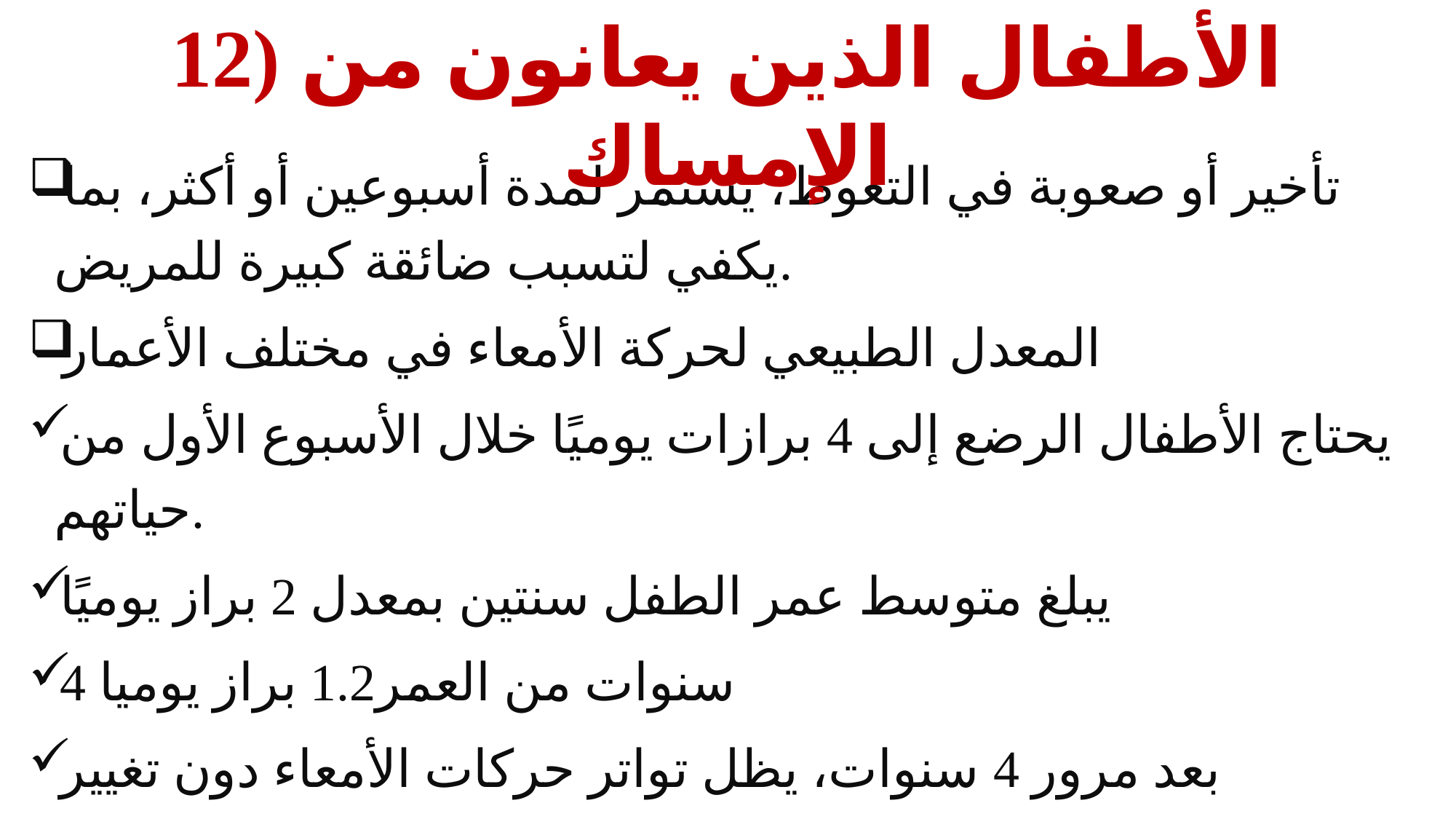

12) الأطفال الذين يعانون من الإمساك
تأخير أو صعوبة في التغوط، يستمر لمدة أسبوعين أو أكثر، بما يكفي لتسبب ضائقة كبيرة للمريض.
المعدل الطبيعي لحركة الأمعاء في مختلف الأعمار
يحتاج الأطفال الرضع إلى 4 برازات يوميًا خلال الأسبوع الأول من حياتهم.
يبلغ متوسط عمر الطفل سنتين بمعدل 2 براز يوميًا
4 سنوات من العمر1.2 براز يوميا
بعد مرور 4 سنوات، يظل تواتر حركات الأمعاء دون تغيير